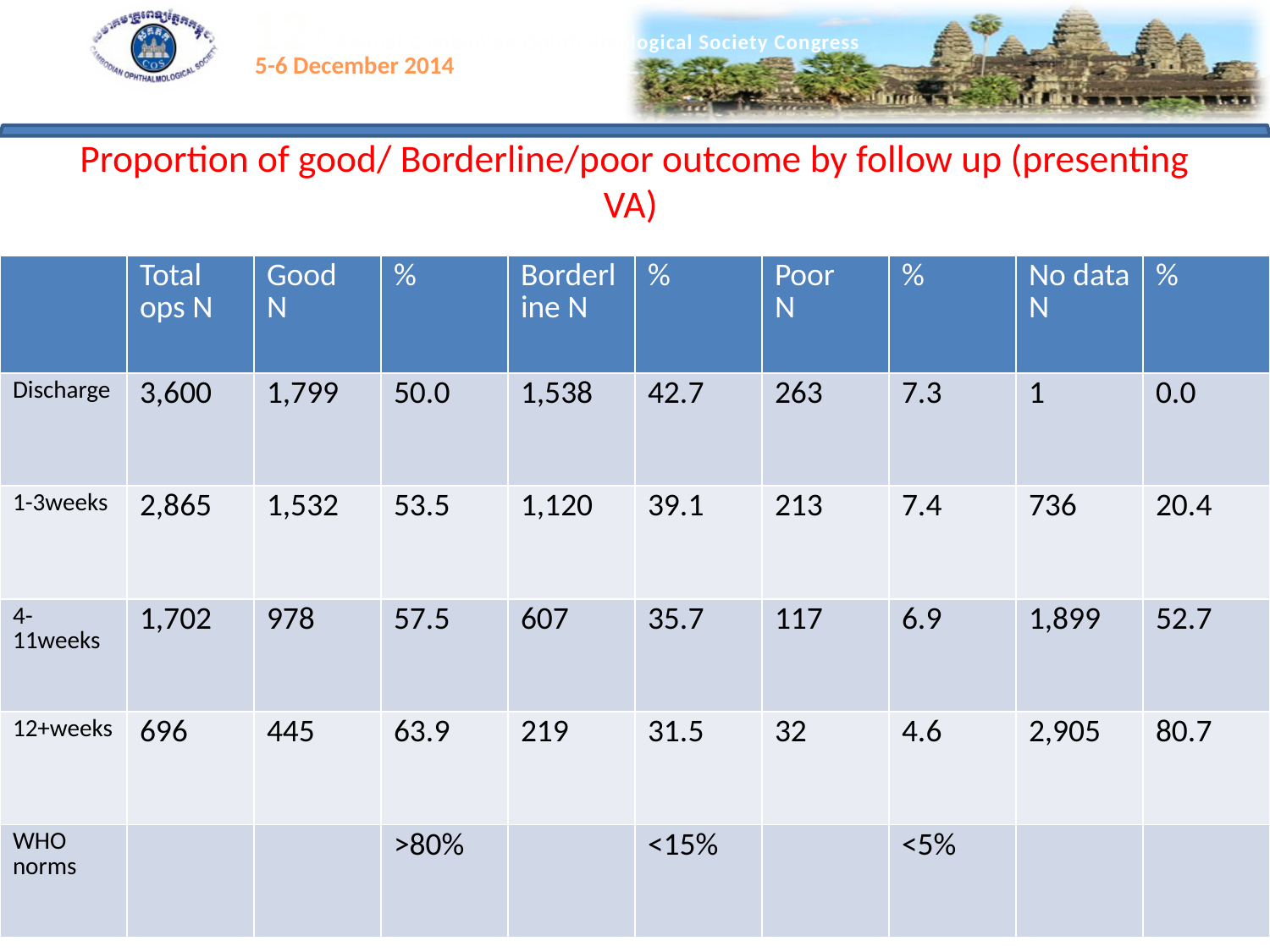

# Proportion of good/ Borderline/poor outcome by follow up (presenting VA)
|  | Total ops N | Good N | % | Borderline N | % | Poor N | % | No data N | % |
| --- | --- | --- | --- | --- | --- | --- | --- | --- | --- |
| Discharge | 3,600 | 1,799 | 50.0 | 1,538 | 42.7 | 263 | 7.3 | 1 | 0.0 |
| 1-3weeks | 2,865 | 1,532 | 53.5 | 1,120 | 39.1 | 213 | 7.4 | 736 | 20.4 |
| 4-11weeks | 1,702 | 978 | 57.5 | 607 | 35.7 | 117 | 6.9 | 1,899 | 52.7 |
| 12+weeks | 696 | 445 | 63.9 | 219 | 31.5 | 32 | 4.6 | 2,905 | 80.7 |
| WHO norms |  |  | >80% |  | <15% |  | <5% |  |  |